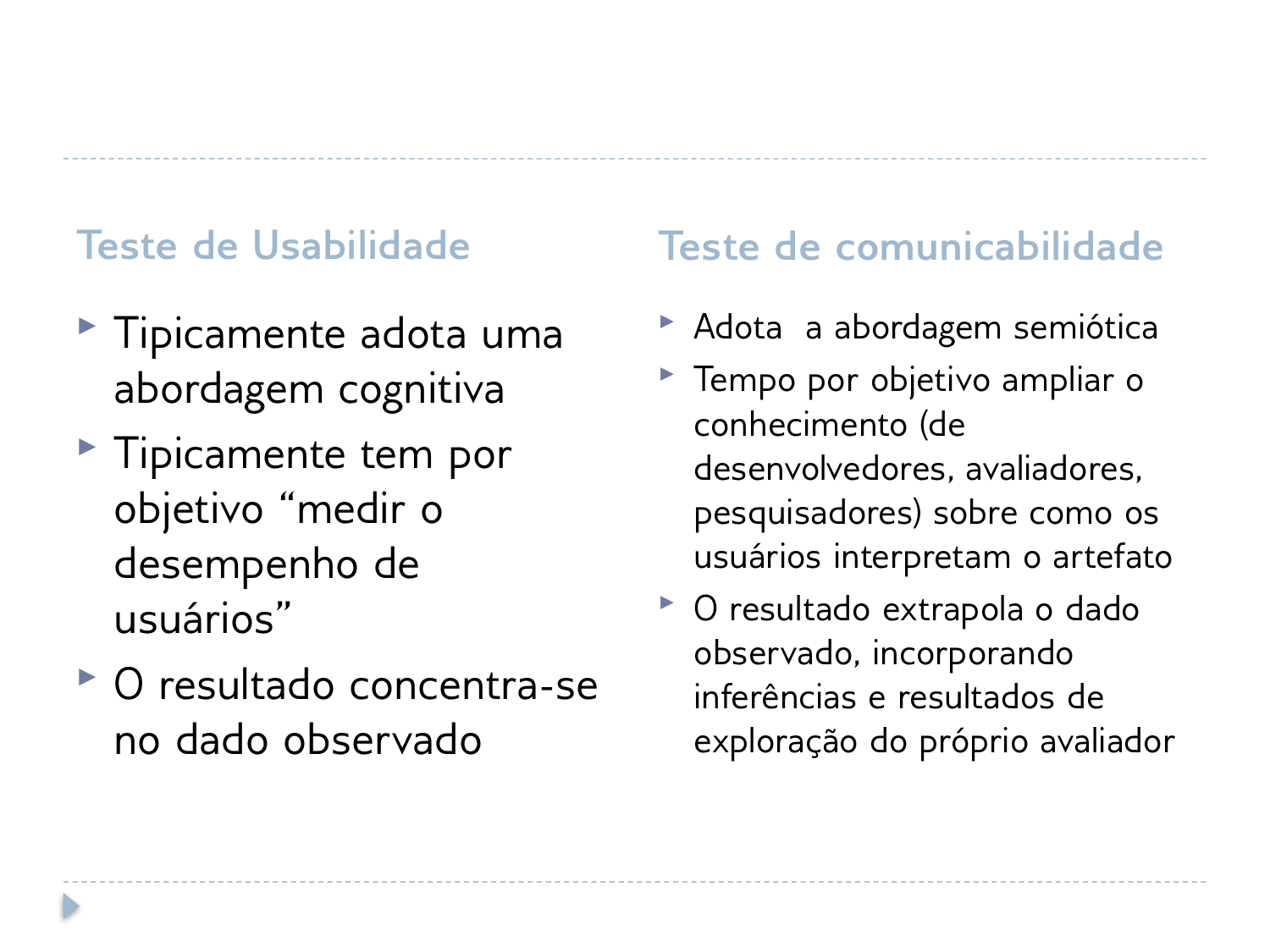

#
Teste de Usabilidade
Teste de comunicabilidade
Tipicamente adota uma abordagem cognitiva
Tipicamente tem por objetivo “medir o desempenho de usuários”
O resultado concentra-se no dado observado

Adota  a abordagem semiótica
Tempo por objetivo ampliar o conhecimento (de desenvolvedores, avaliadores, pesquisadores) sobre como os usuários interpretam o artefato
O resultado extrapola o dado observado, incorporando inferências e resultados de exploração do próprio avaliador